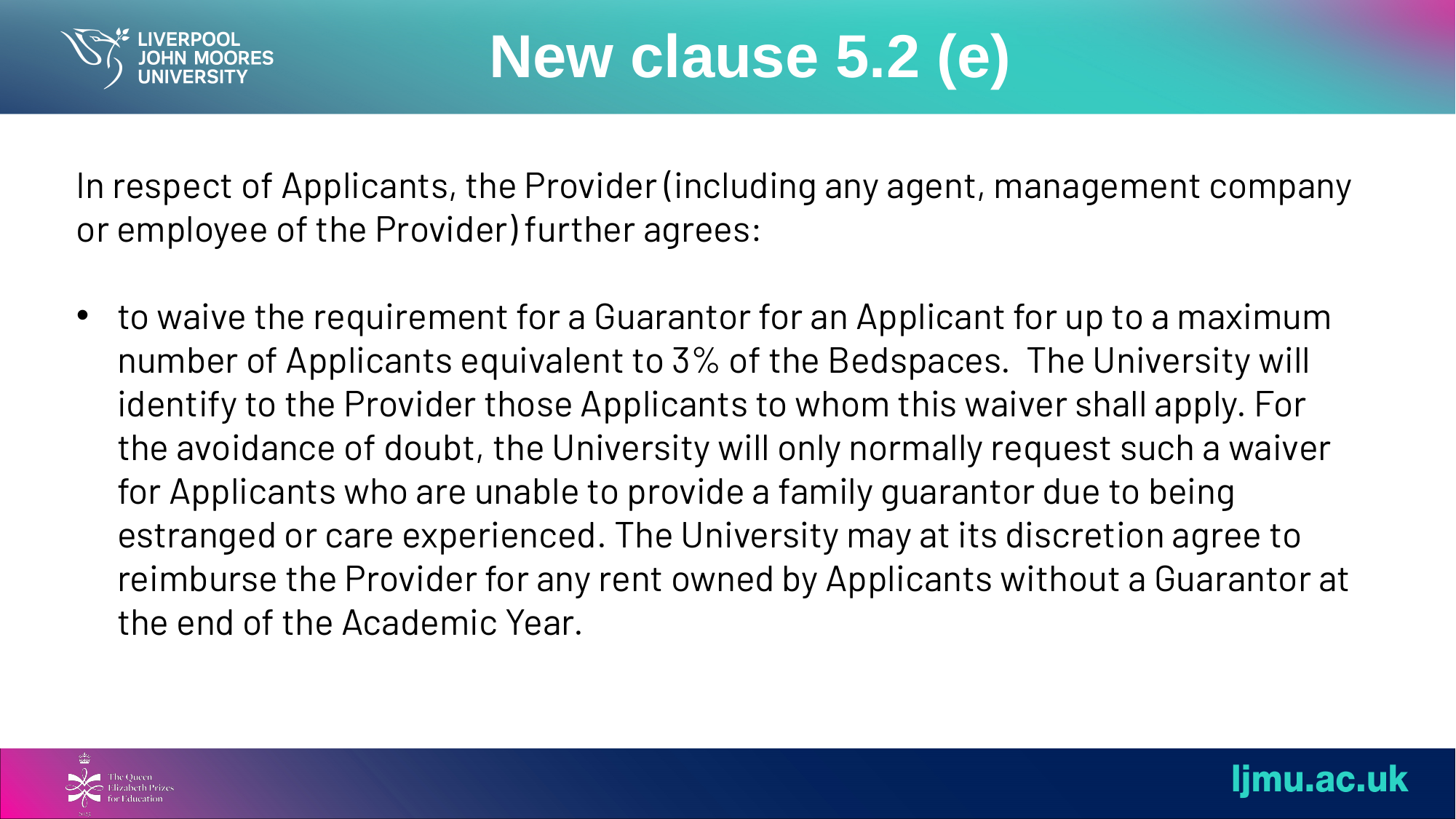

New clause 5.2 (e)

In respect of Applicants, the Provider (including any agent, management company or employee of the Provider) further agrees:

to waive the requirement for a Guarantor for an Applicant for up to a maximum number of Applicants equivalent to 3% of the Bedspaces.  The University will identify to the Provider those Applicants to whom this waiver shall apply. For the avoidance of doubt, the University will only normally request such a waiver for Applicants who are unable to provide a family guarantor due to being estranged or care experienced. The University may at its discretion agree to reimburse the Provider for any rent owned by Applicants without a Guarantor at the end of the Academic Year.